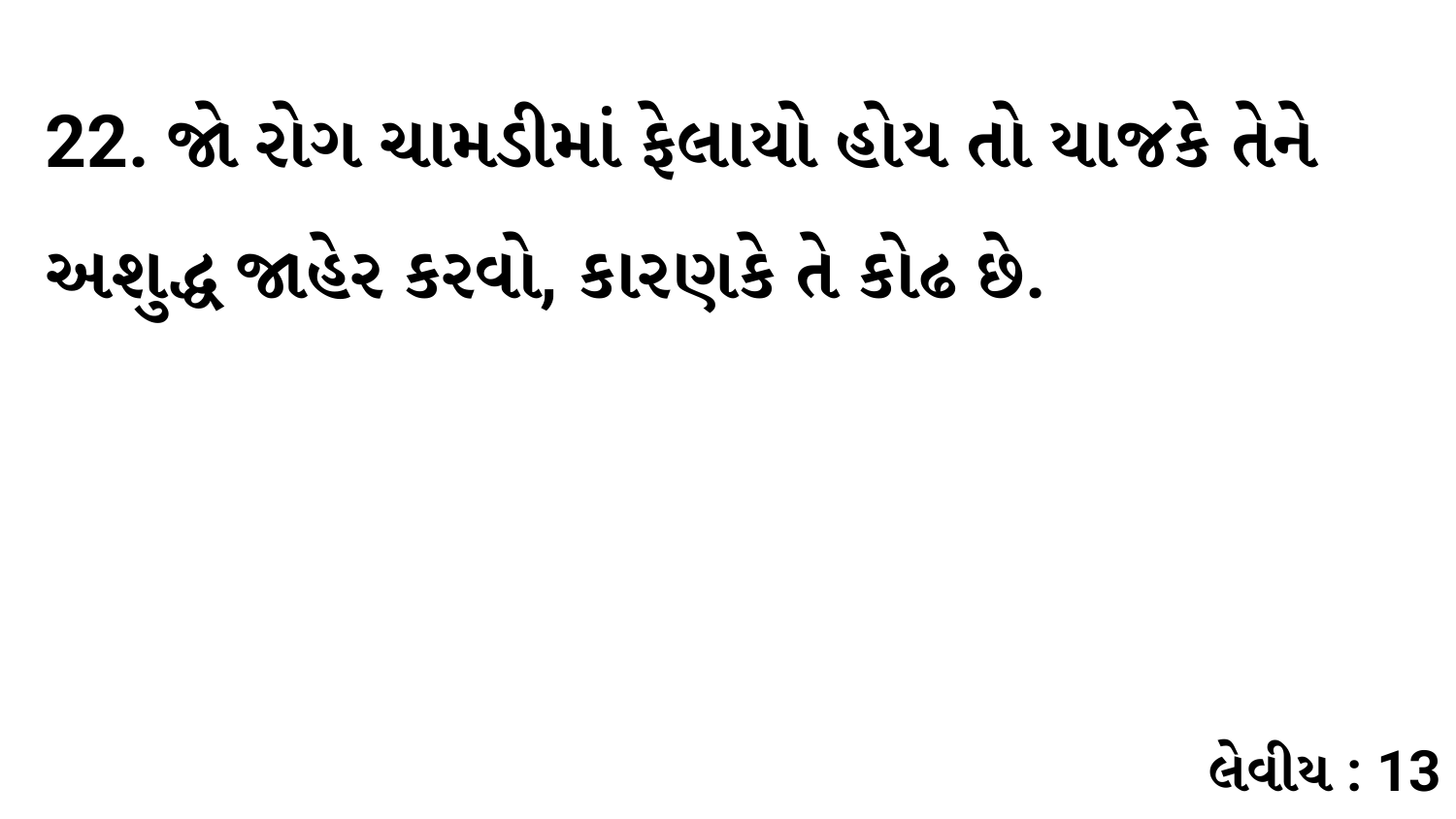

22. જો રોગ ચામડીમાં ફેલાયો હોય તો યાજકે તેને અશુદ્ધ જાહેર કરવો, કારણકે તે કોઢ છે.
લેવીય : 13